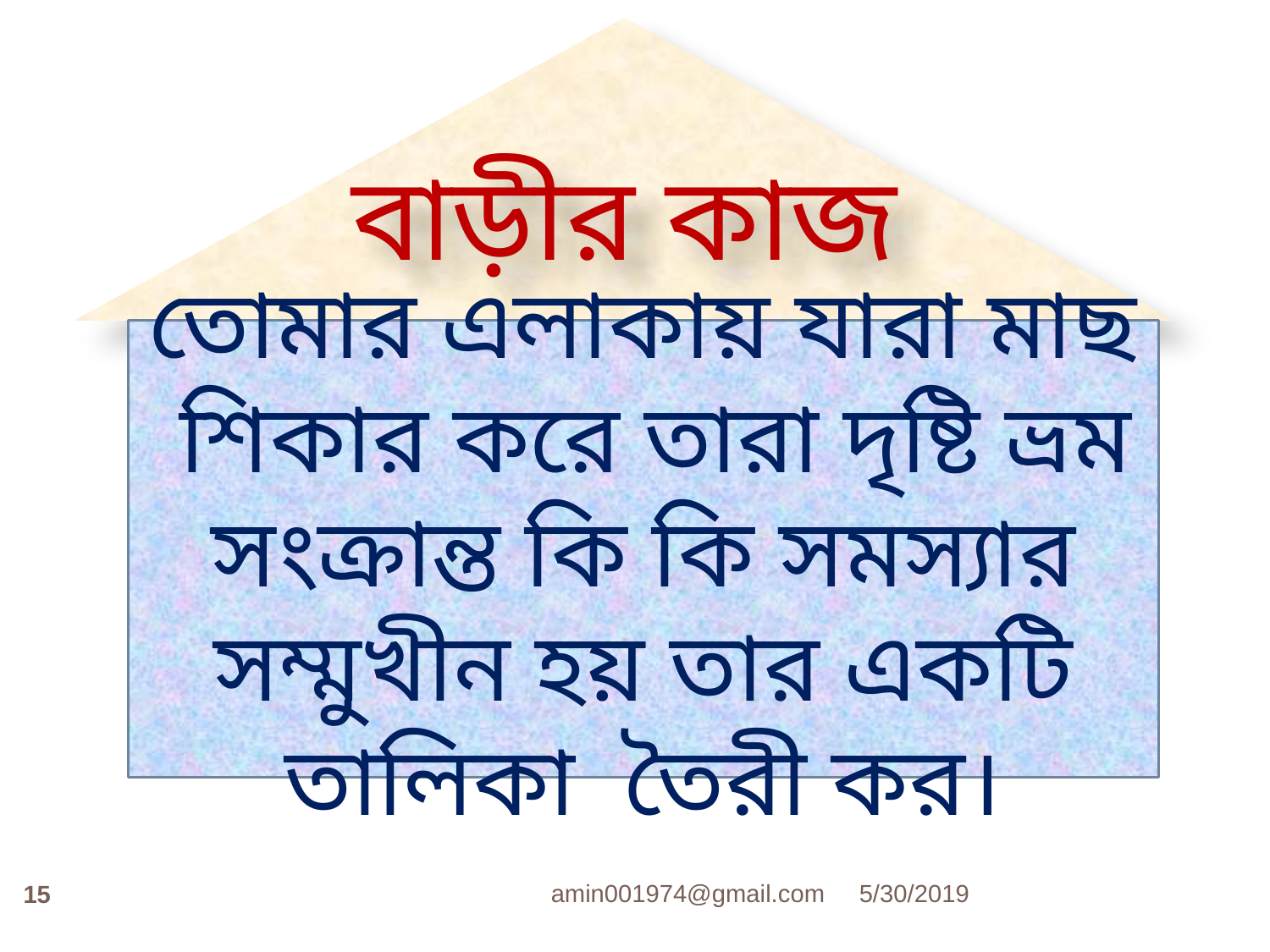

তোমার এলাকায় যারা মাছ  শিকার করে তারা দৃষ্টি ভ্রম সংক্রান্ত কি কি সমস্যার সম্মুখীন হয় তার একটি তালিকা  তৈরী কর।
বাড়ীর কাজ
amin001974@gmail.com
15
5/30/2019